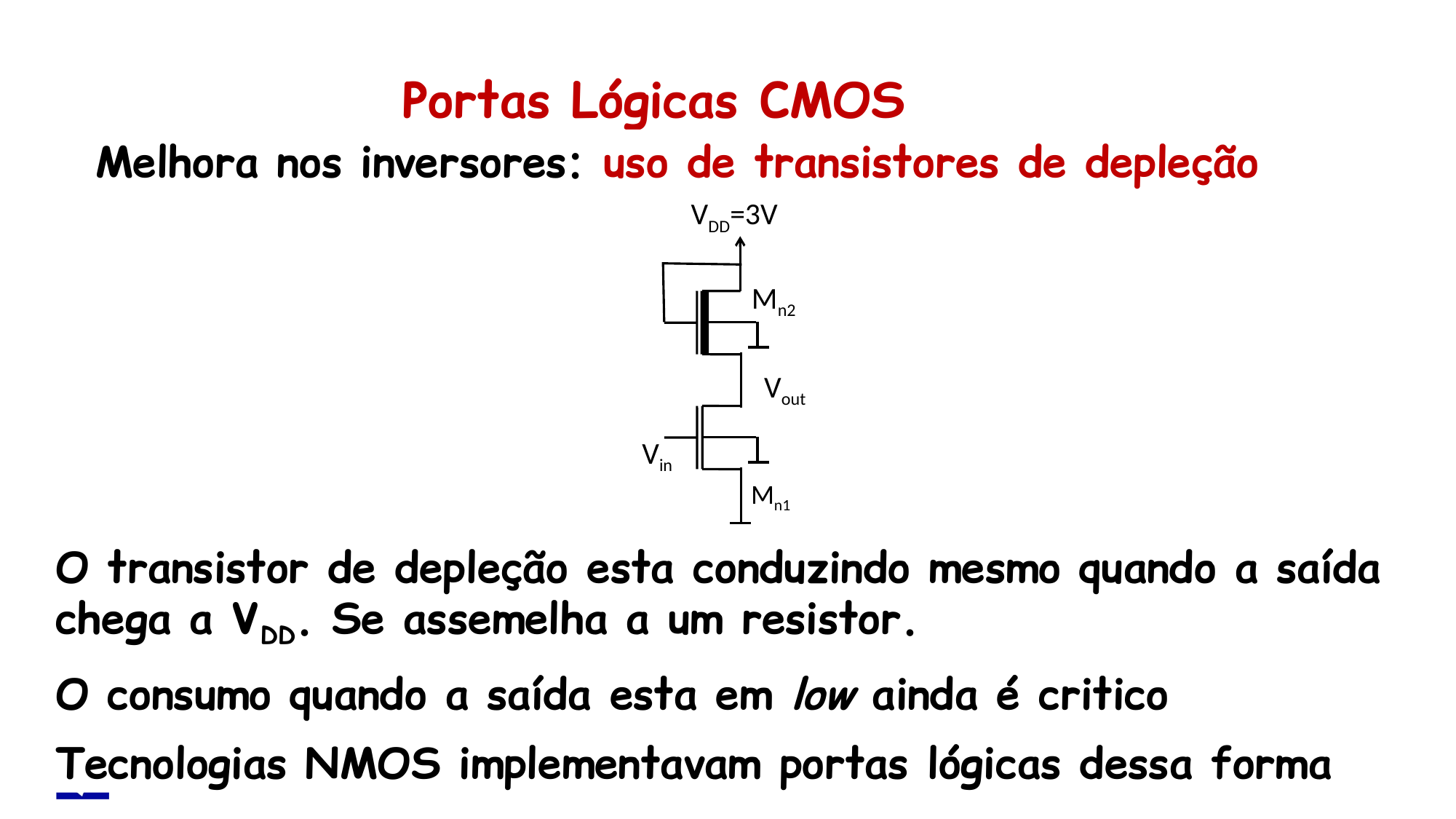

Portas Lógicas CMOS
Melhora nos inversores: uso de transistores de depleção

 VDD=3V
Mn2
Mn1
 Vout
 Vin
O transistor de depleção esta conduzindo mesmo quando a saída chega a VDD. Se assemelha a um resistor.
O consumo quando a saída esta em low ainda é critico
Tecnologias NMOS implementavam portas lógicas dessa forma
232